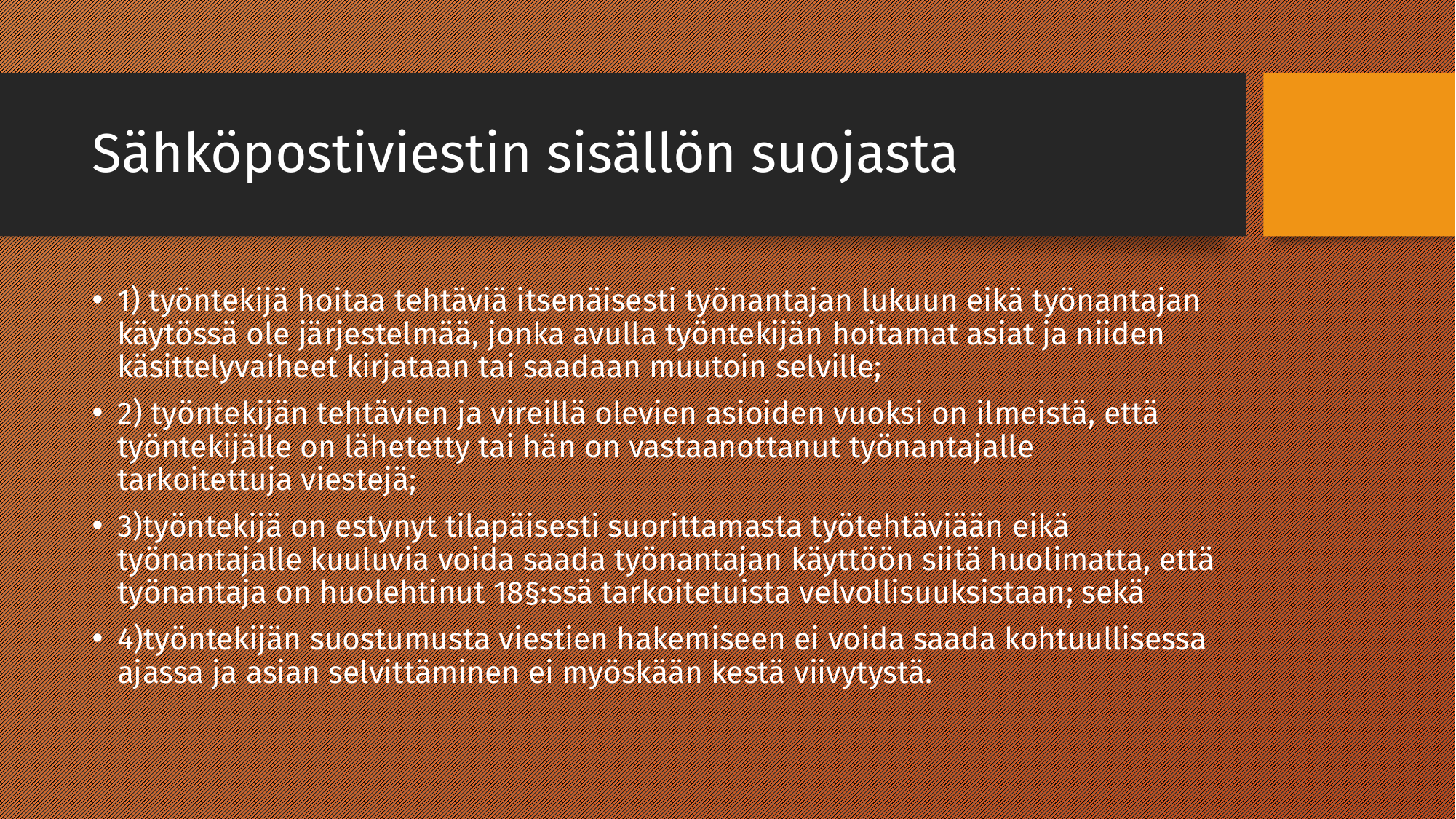

# Sähköpostiviestin sisällön suojasta
1) työntekijä hoitaa tehtäviä itsenäisesti työnantajan lukuun eikä työnantajan käytössä ole järjestelmää, jonka avulla työntekijän hoitamat asiat ja niiden käsittelyvaiheet kirjataan tai saadaan muutoin selville;
2) työntekijän tehtävien ja vireillä olevien asioiden vuoksi on ilmeistä, että työntekijälle on lähetetty tai hän on vastaanottanut työnantajalle tarkoitettuja viestejä;
3)työntekijä on estynyt tilapäisesti suorittamasta työtehtäviään eikä työnantajalle kuuluvia voida saada työnantajan käyttöön siitä huolimatta, että työnantaja on huolehtinut 18§:ssä tarkoitetuista velvollisuuksistaan; sekä
4)työntekijän suostumusta viestien hakemiseen ei voida saada kohtuullisessa ajassa ja asian selvittäminen ei myöskään kestä viivytystä.